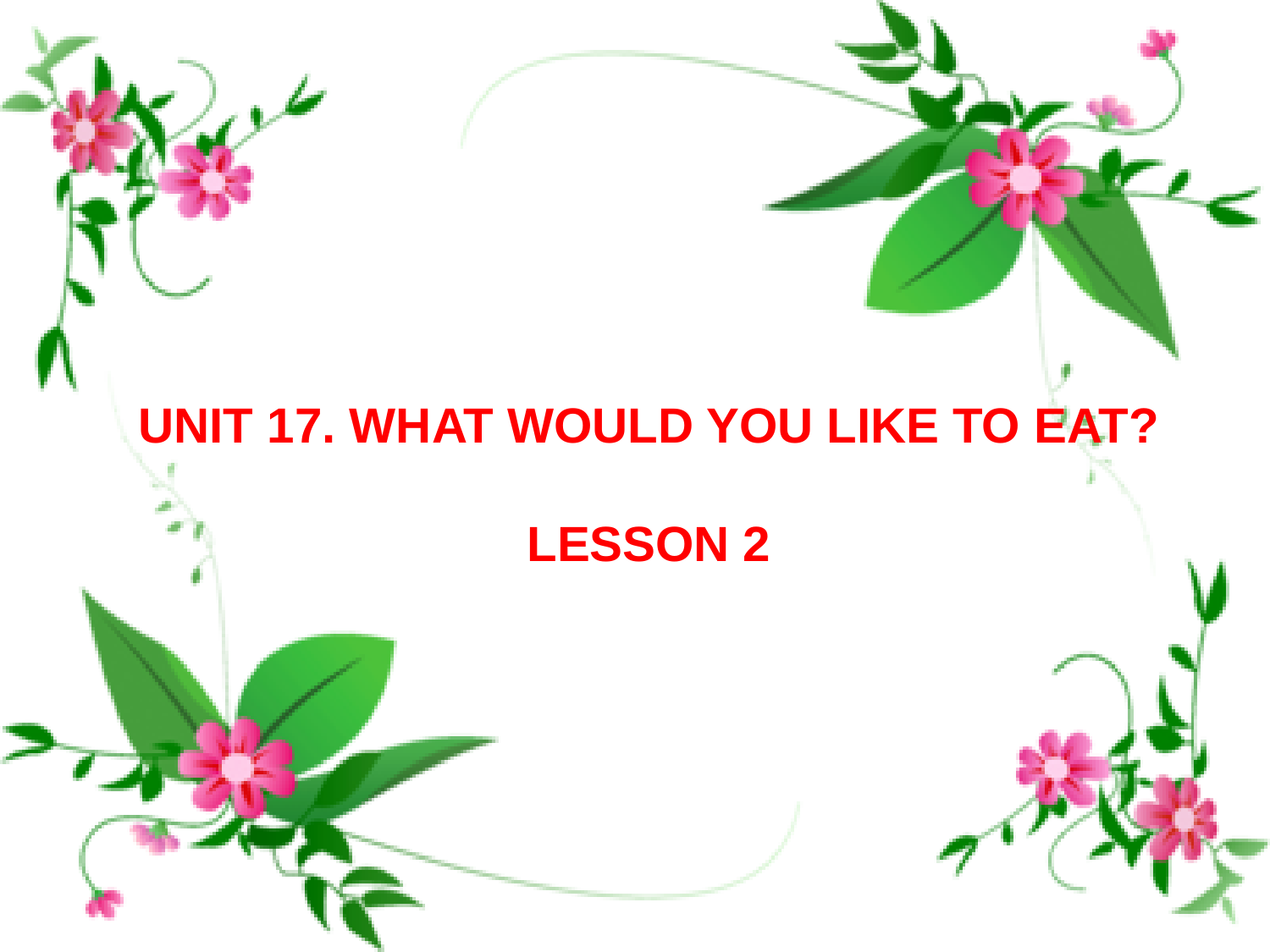

UNIT 17. WHAT WOULD YOU LIKE TO EAT?
LESSON 2